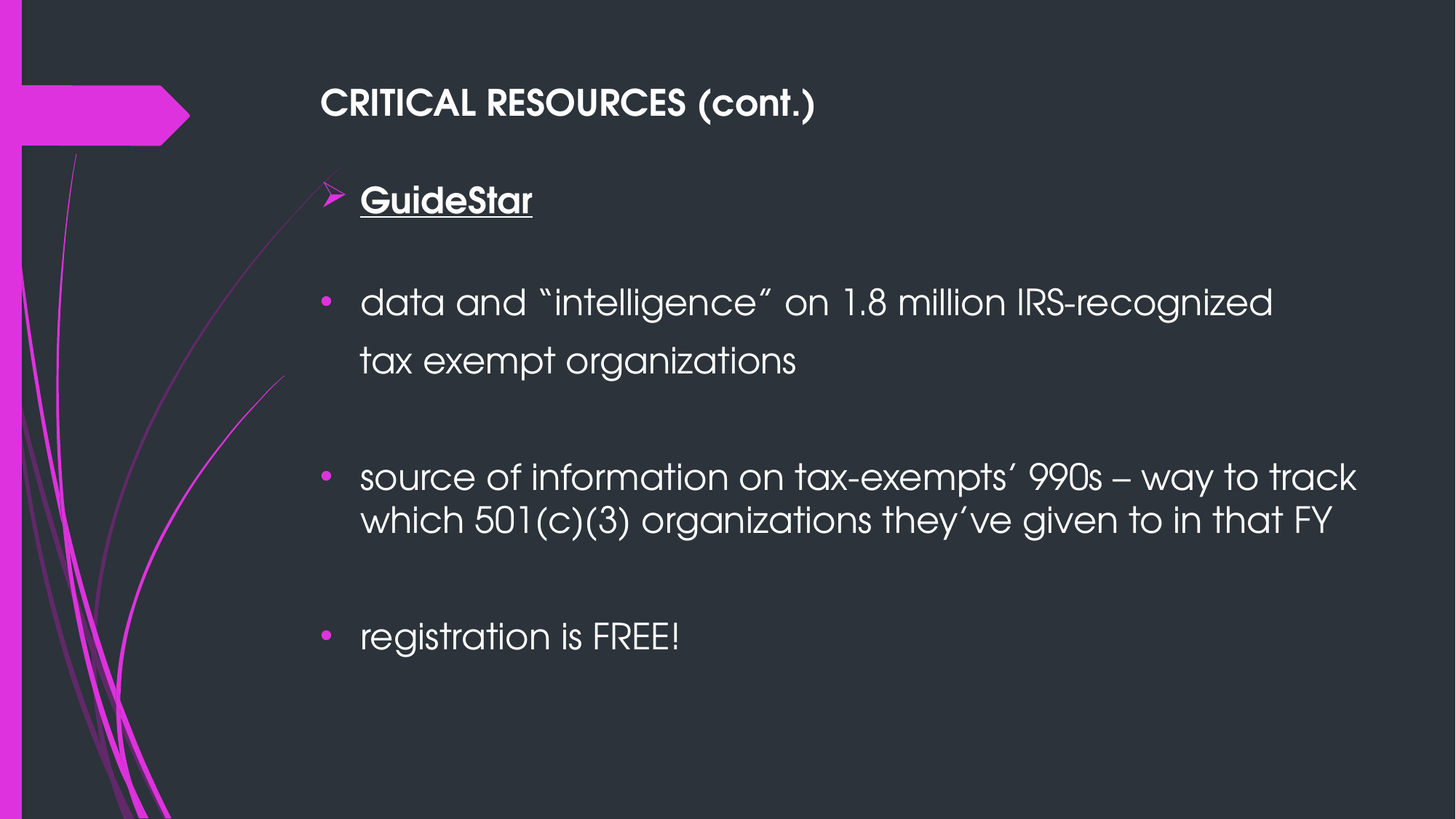

# CRITICAL RESOURCES (cont.)
GuideStar
data and “intelligence” on 1.8 million IRS-recognized
    tax exempt organizations

source of information on tax-exempts’ 990s – way to track which 501(c)(3) organizations they’ve given to in that FY

registration is FREE!